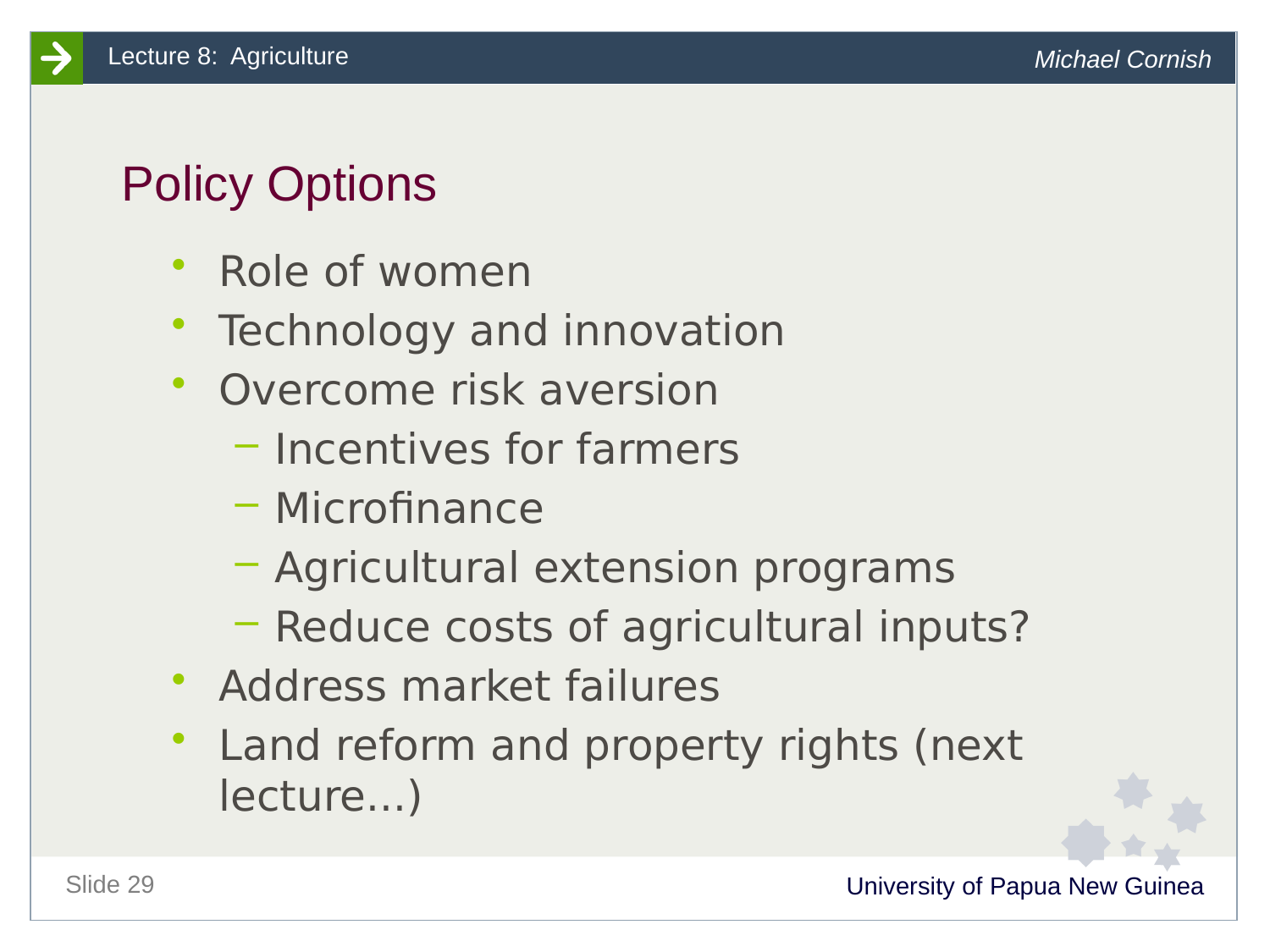

# Policy Options
Role of women
Technology and innovation
Overcome risk aversion
Incentives for farmers
Microfinance
Agricultural extension programs
Reduce costs of agricultural inputs?
Address market failures
Land reform and property rights (next lecture...)